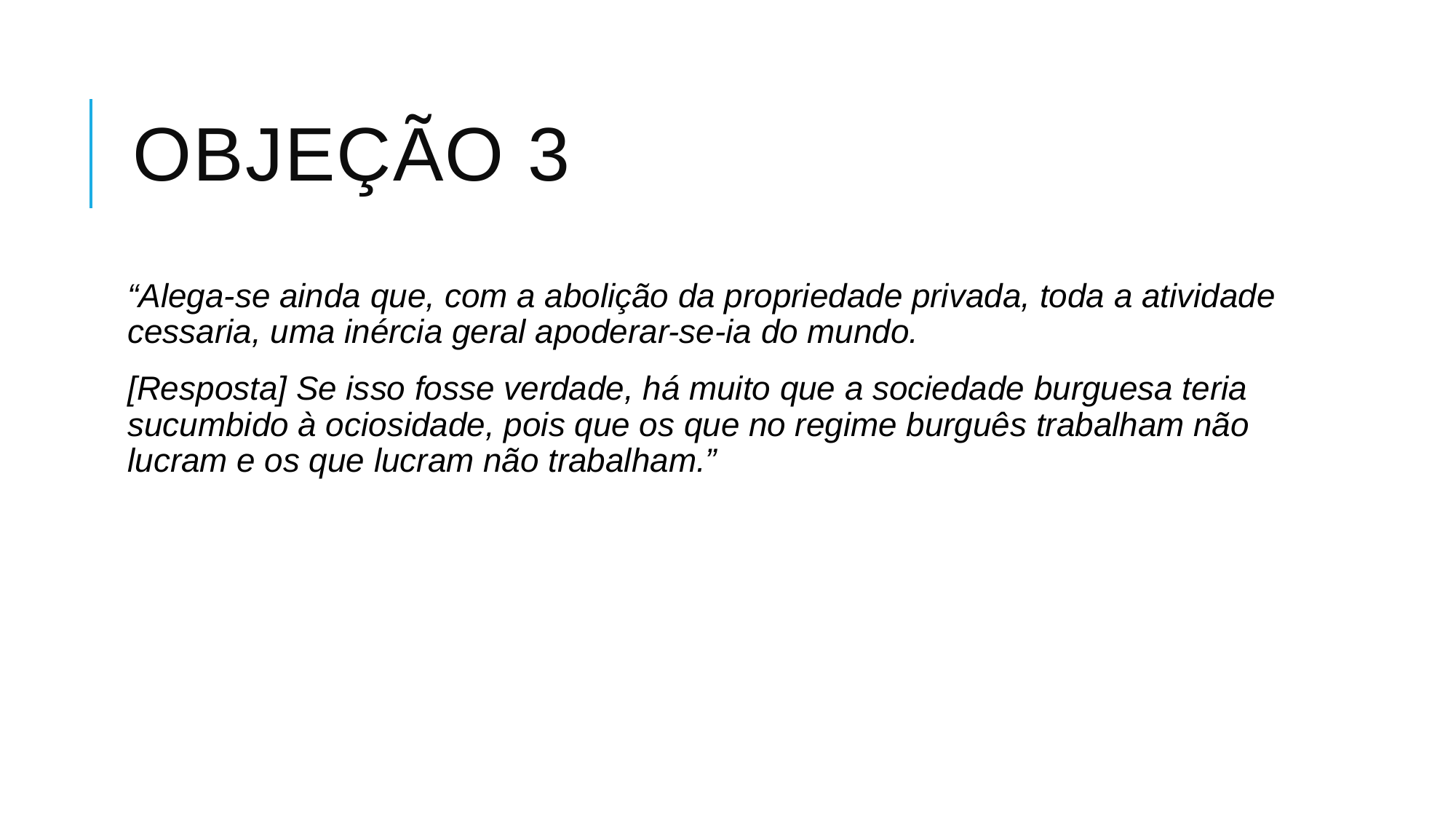

# Objeção 3
“Alega-se ainda que, com a abolição da propriedade privada, toda a atividade cessaria, uma inércia geral apoderar-se-ia do mundo.
[Resposta] Se isso fosse verdade, há muito que a sociedade burguesa teria sucumbido à ociosidade, pois que os que no regime burguês trabalham não lucram e os que lucram não trabalham.”